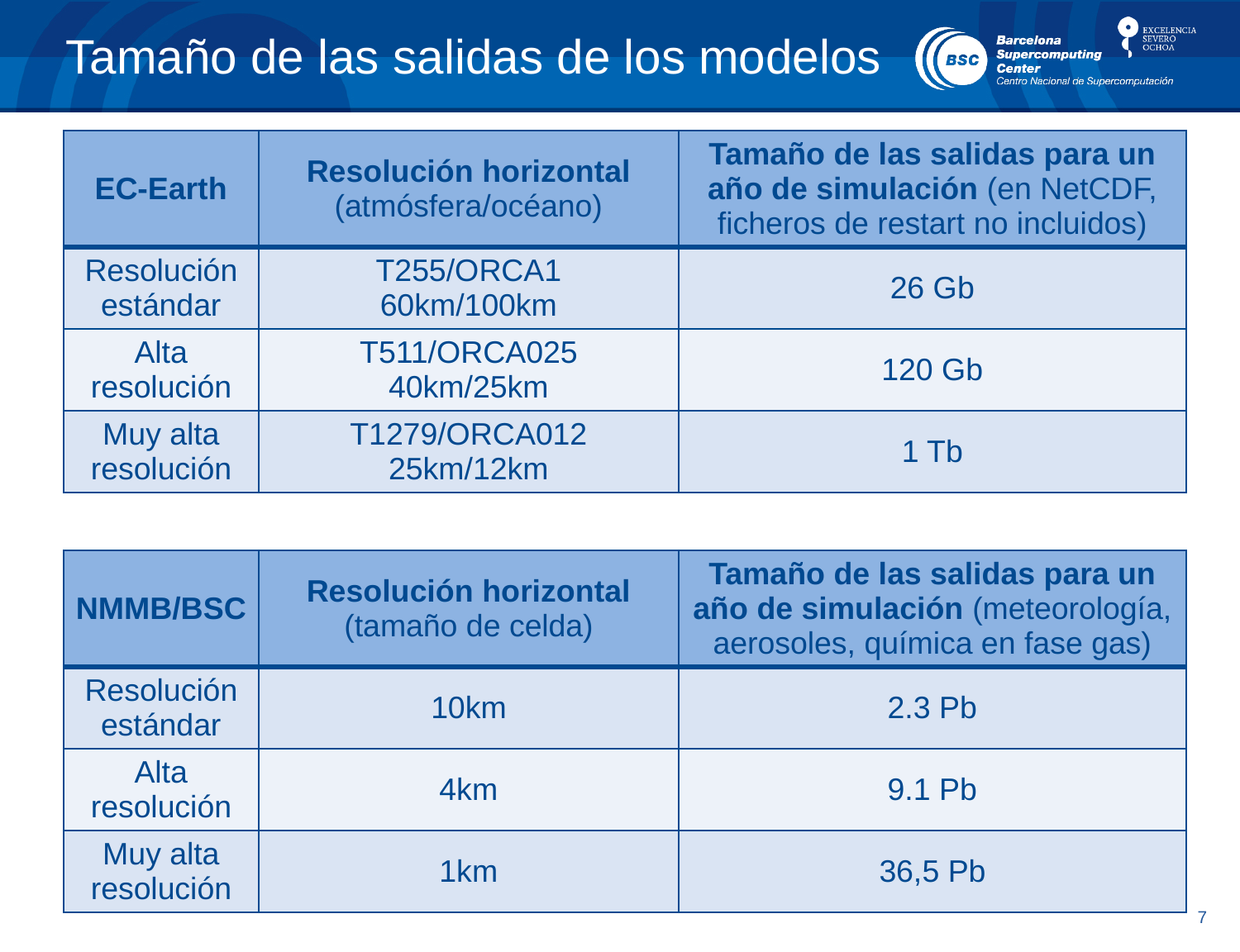

# Tamaño de las salidas de los modelos
| EC-Earth | Resolución horizontal (atmósfera/océano) | Tamaño de las salidas para un año de simulación (en NetCDF, ficheros de restart no incluidos) |
| --- | --- | --- |
| Resolución estándar | T255/ORCA1 60km/100km | 26 Gb |
| Alta resolución | T511/ORCA025 40km/25km | 120 Gb |
| Muy alta resolución | T1279/ORCA012 25km/12km | 1 Tb |
| NMMB/BSC | Resolución horizontal (tamaño de celda) | Tamaño de las salidas para un año de simulación (meteorología, aerosoles, química en fase gas) |
| --- | --- | --- |
| Resolución estándar | 10km | 2.3 Pb |
| Alta resolución | 4km | 9.1 Pb |
| Muy alta resolución | 1km | 36,5 Pb |